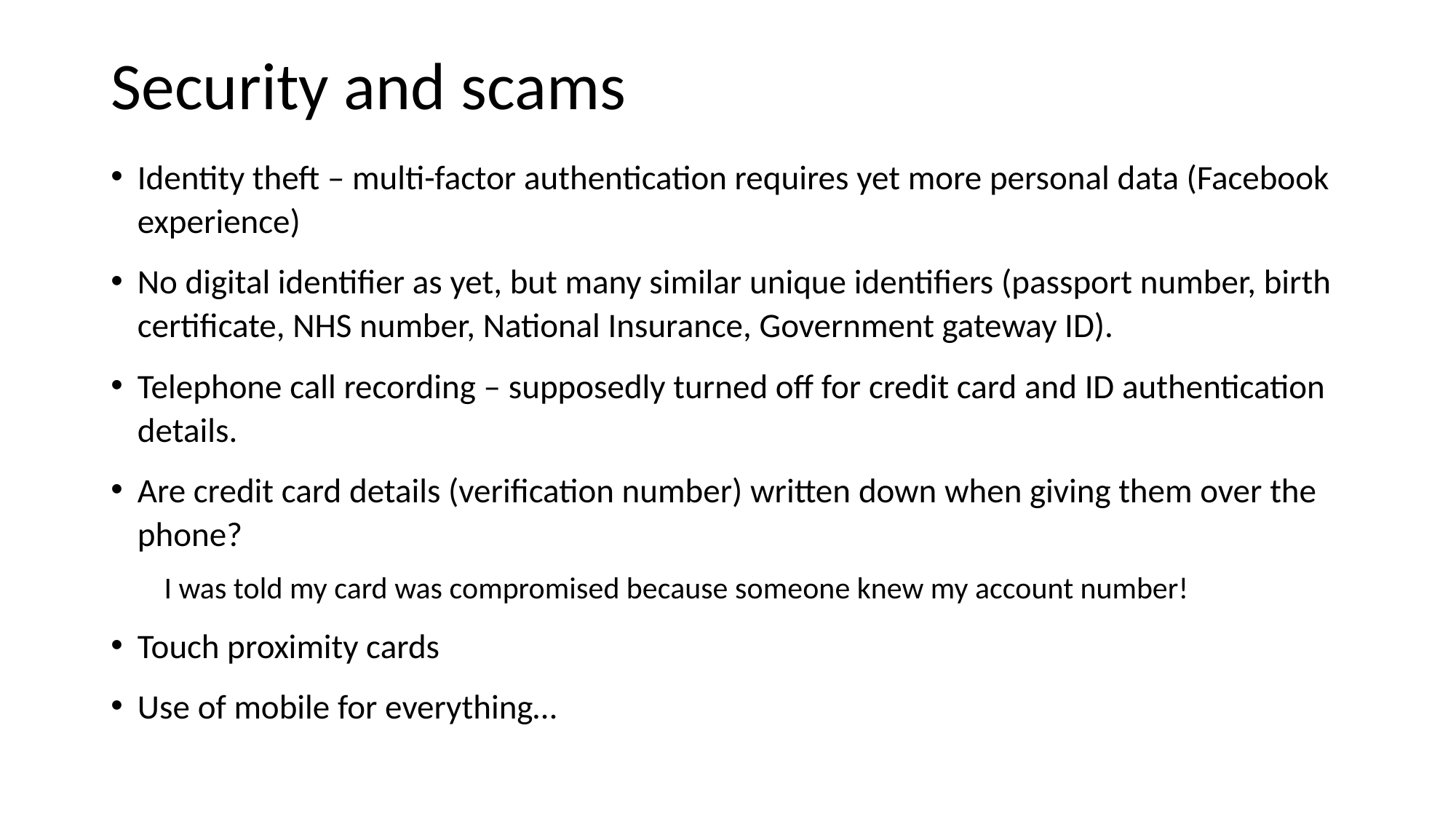

# Security and scams
Identity theft – multi-factor authentication requires yet more personal data (Facebook experience)
No digital identifier as yet, but many similar unique identifiers (passport number, birth certificate, NHS number, National Insurance, Government gateway ID).
Telephone call recording – supposedly turned off for credit card and ID authentication details.
Are credit card details (verification number) written down when giving them over the phone?
I was told my card was compromised because someone knew my account number!
Touch proximity cards
Use of mobile for everything…